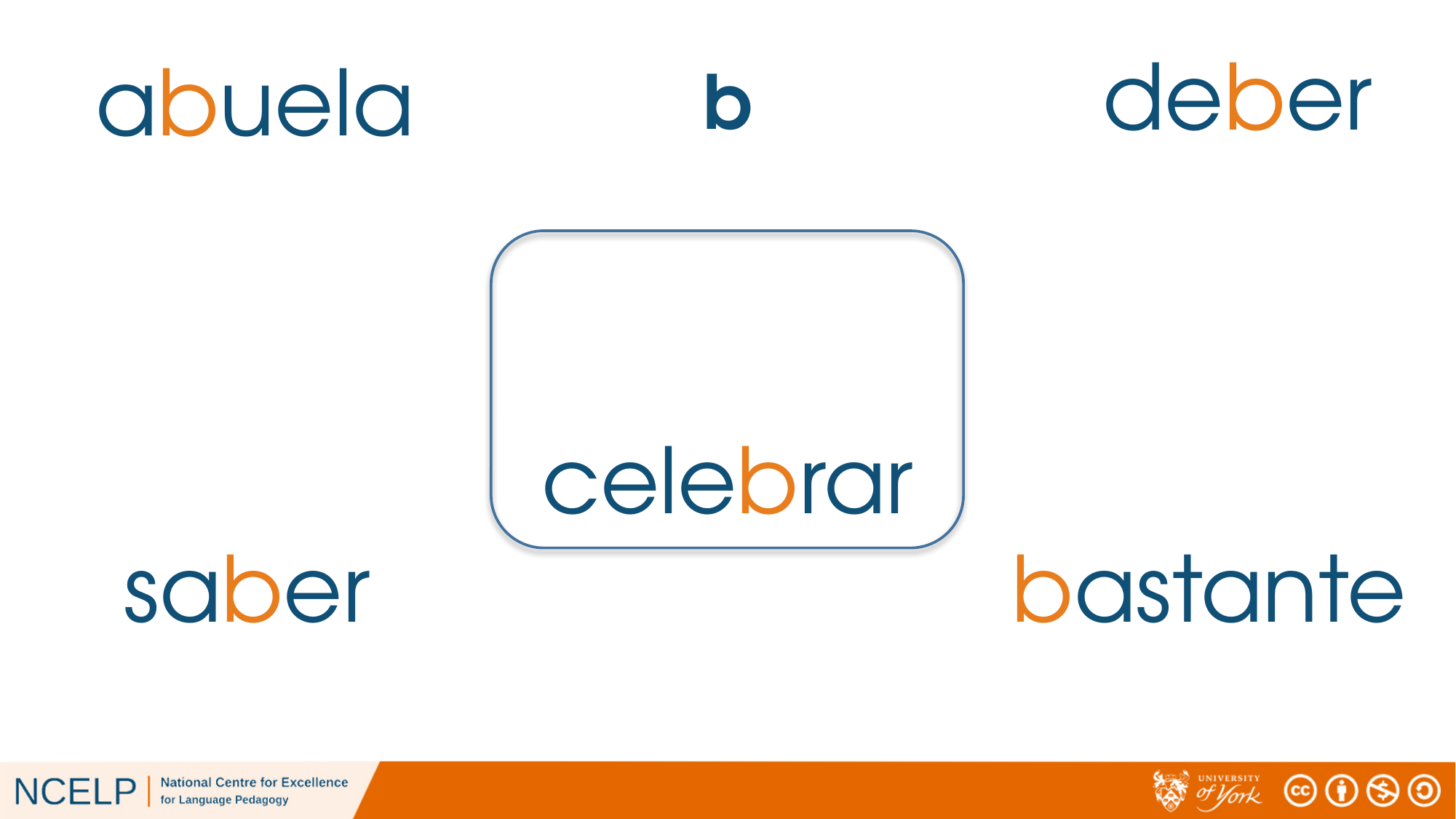

deber
abuela
# b

celebrar
saber
bastante